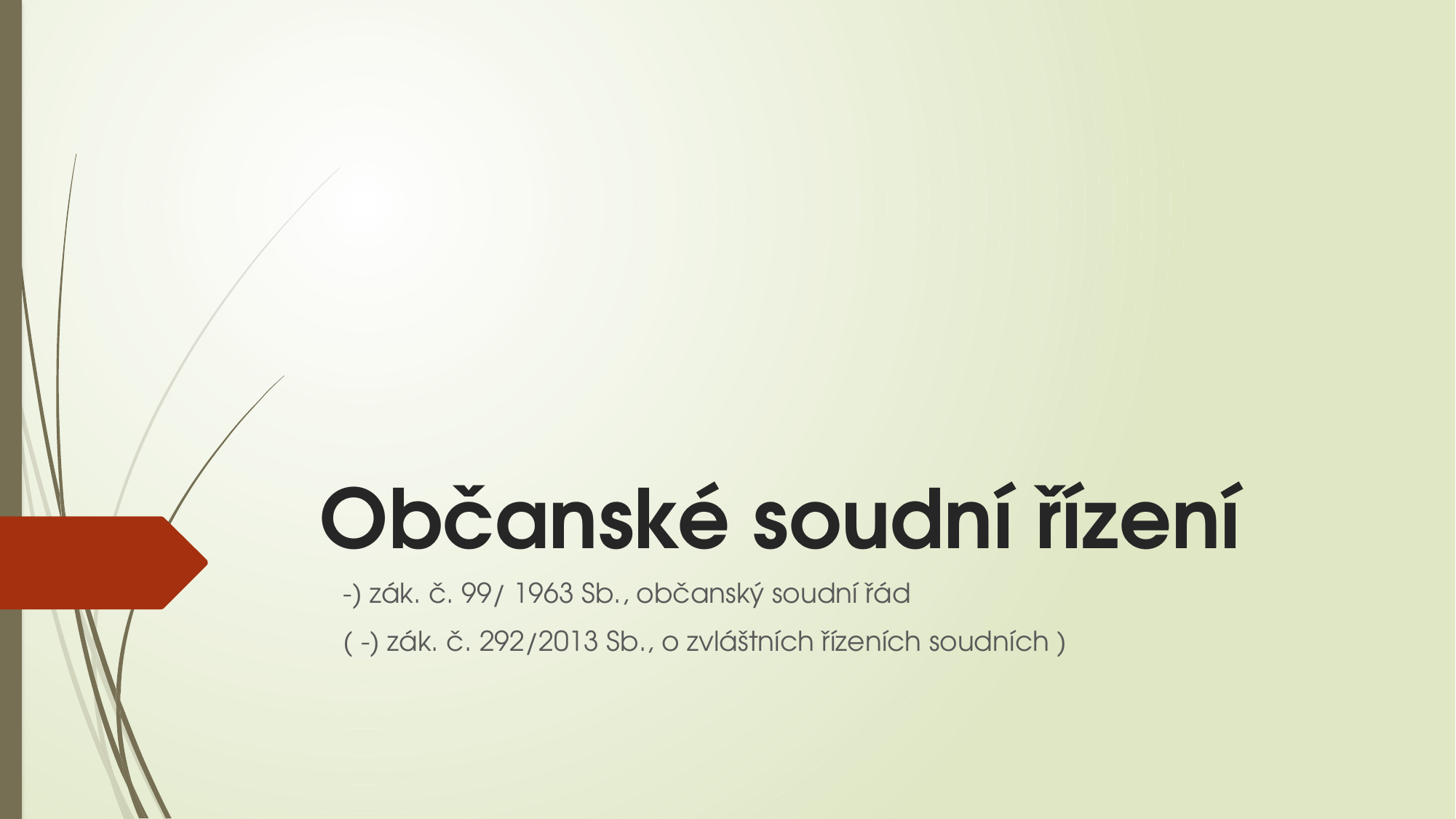

# Občanské soudní řízení
-) zák. č. 99/ 1963 Sb., občanský soudní řád
( -) zák. č. 292/2013 Sb., o zvláštních řízeních soudních )